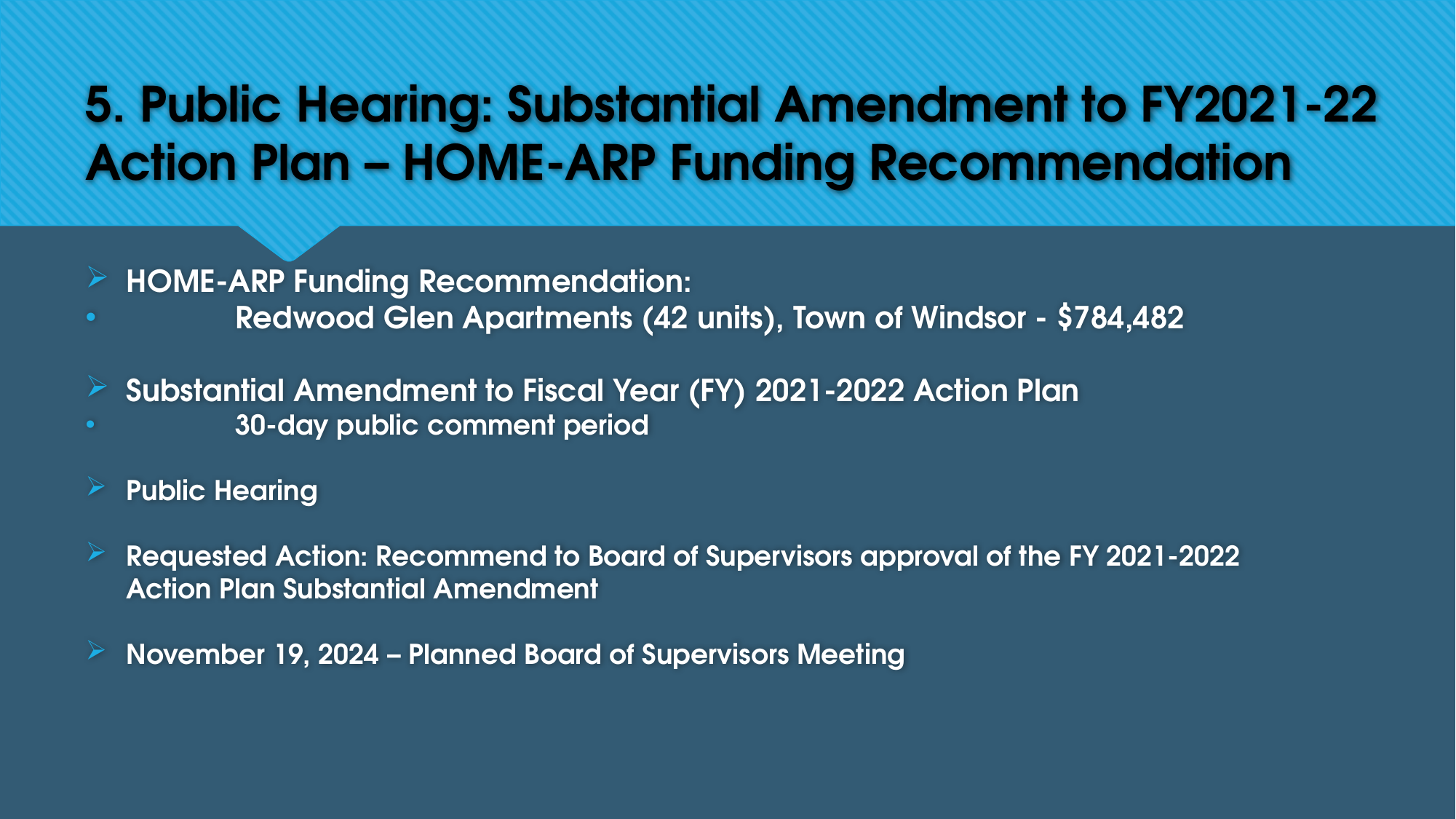

# 5. Public Hearing: Substantial Amendment to FY2021-22 Action Plan – HOME-ARP Funding Recommendation
HOME-ARP Funding Recommendation:
	Redwood Glen Apartments (42 units), Town of Windsor - $784,482

Substantial Amendment to Fiscal Year (FY) 2021-2022 Action Plan
	30-day public comment period

Public Hearing

Requested Action: Recommend to Board of Supervisors approval of the FY 2021-2022 Action Plan Substantial Amendment

November 19, 2024 – Planned Board of Supervisors Meeting